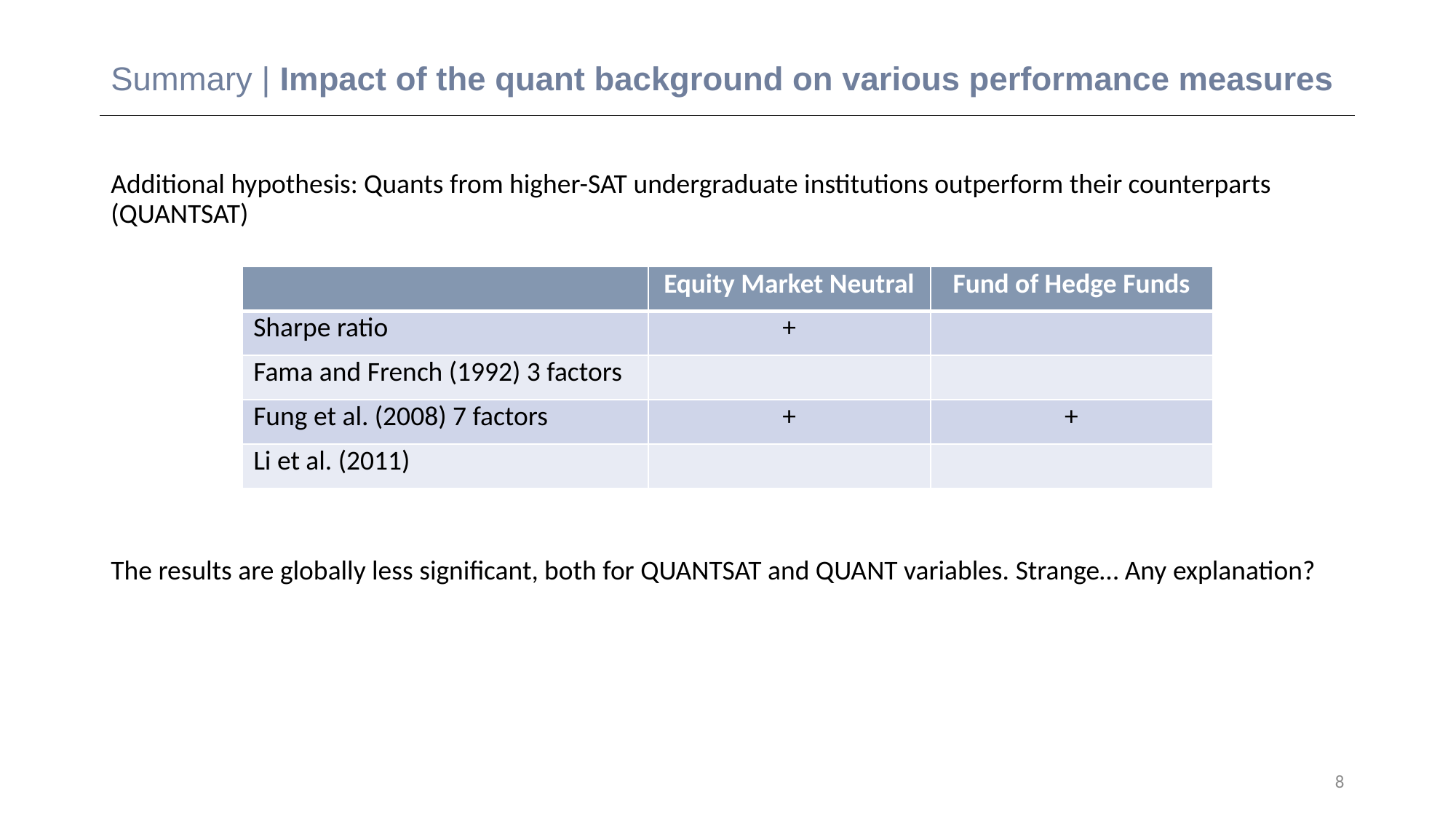

# Summary | Impact of the quant background on various performance measures

Additional hypothesis: Quants from higher-SAT undergraduate institutions outperform their counterparts (QUANTSAT)

The results are globally less significant, both for QUANTSAT and QUANT variables. Strange… Any explanation?

|  | Equity Market Neutral | Fund of Hedge Funds |
| --- | --- | --- |
| Sharpe ratio | + |  |
| Fama and French (1992) 3 factors |  |  |
| Fung et al. (2008) 7 factors | + | + |
| Li et al. (2011) |  |  |
8